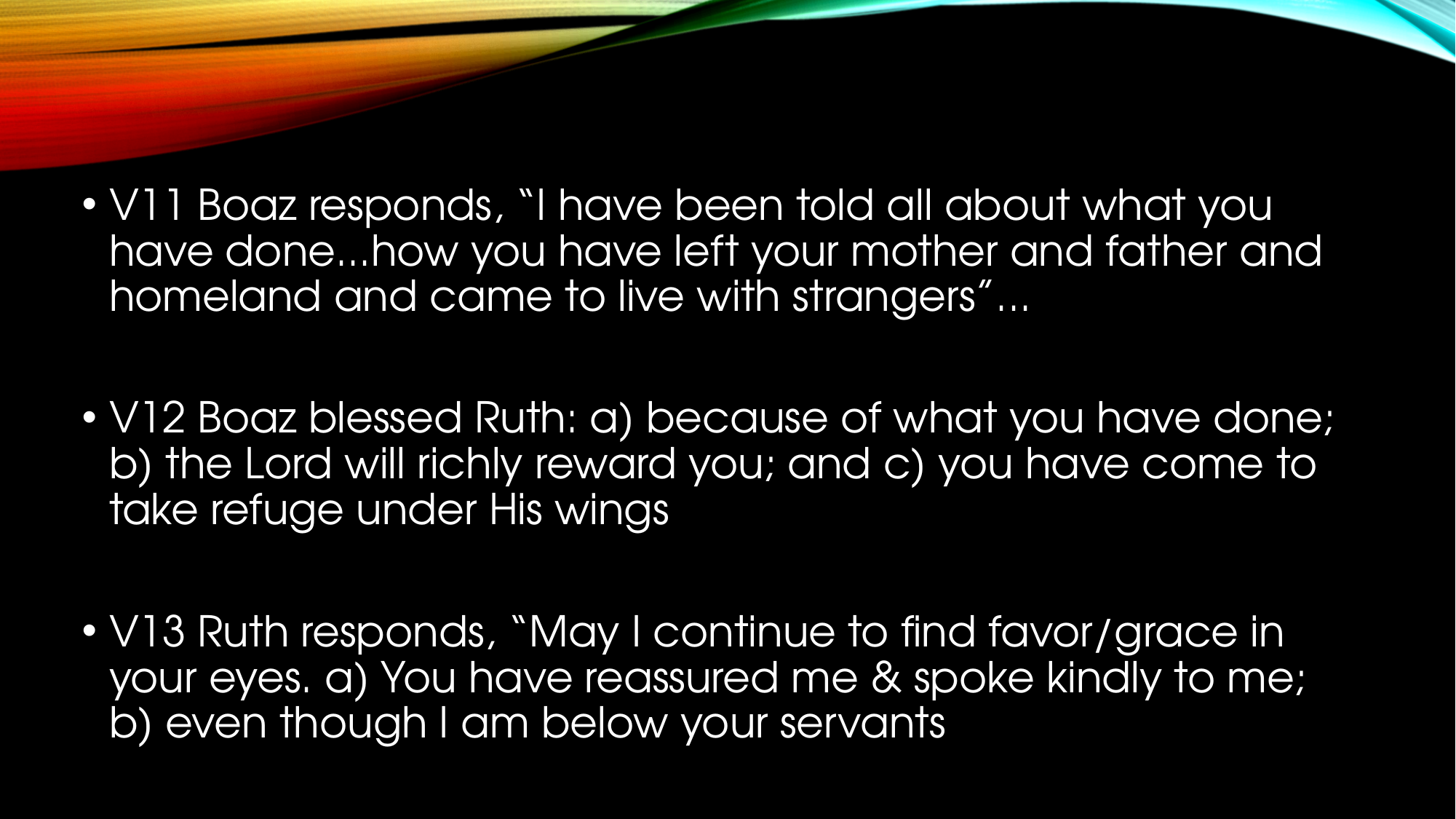

V11 Boaz responds, “I have been told all about what you have done...how you have left your mother and father and homeland and came to live with strangers”...

V12 Boaz blessed Ruth: a) because of what you have done; b) the Lord will richly reward you; and c) you have come to take refuge under His wings

V13 Ruth responds, “May I continue to find favor/grace in your eyes. a) You have reassured me & spoke kindly to me; b) even though I am below your servants